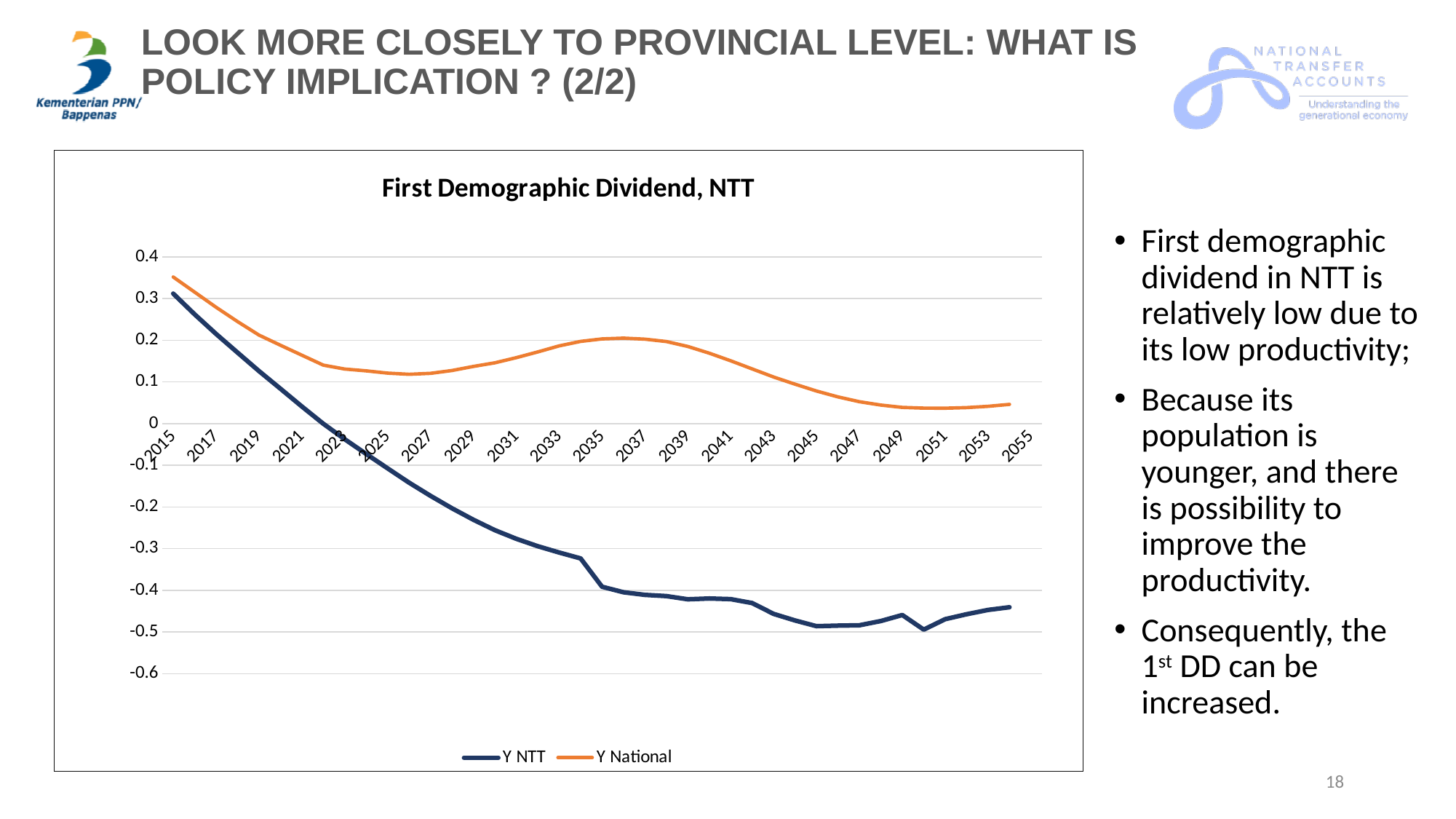

LOOK MORE CLOSELY TO PROVINCIAL LEVEL: WHAT IS POLICY IMPLICATION ? (2/2)

[unsupported chart]

First demographic dividend in NTT is relatively low due to its low productivity;
Because its population is younger, and there is possibility to improve the productivity.
Consequently, the 1st DD can be increased.
18